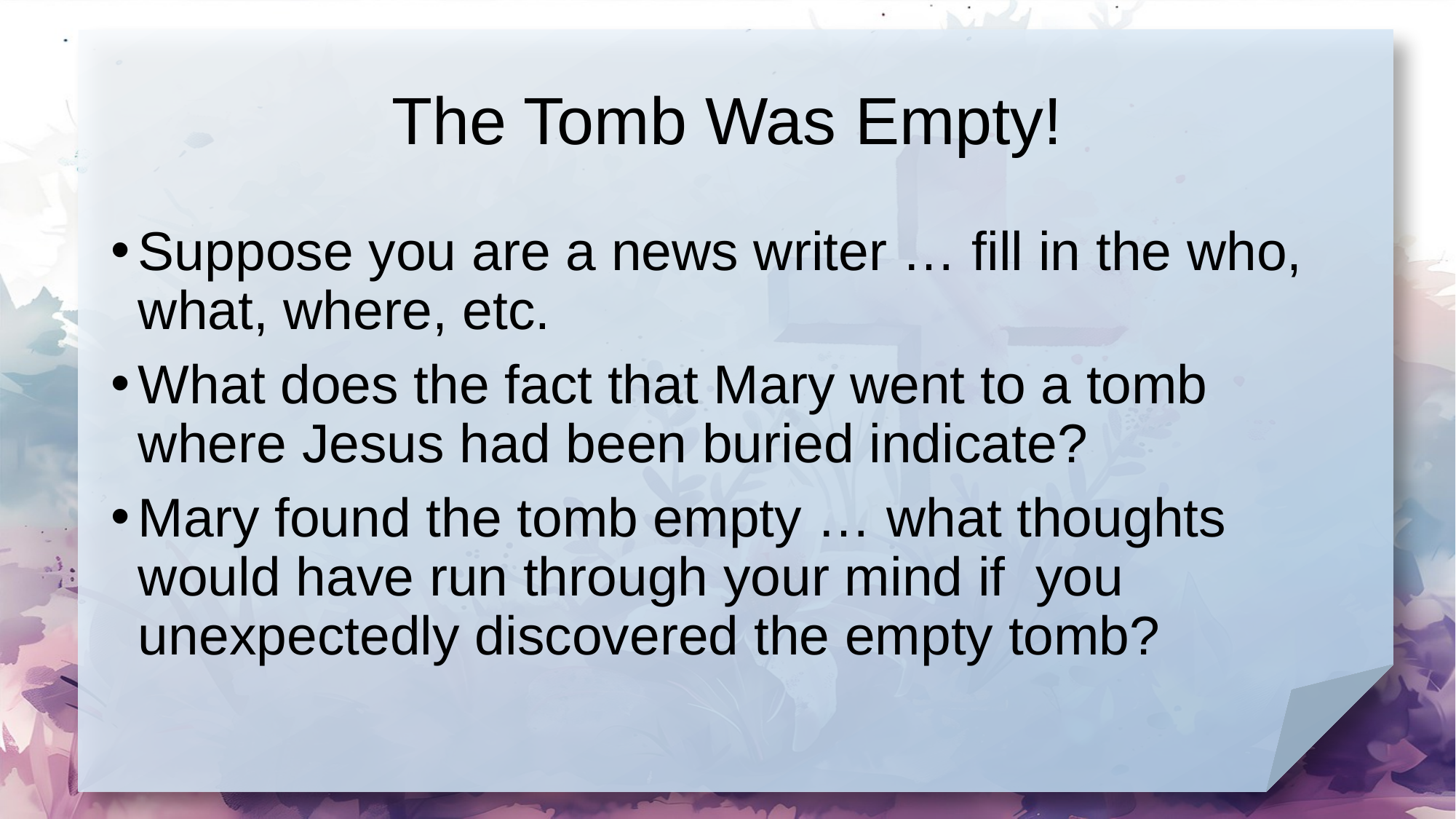

# The Tomb Was Empty!
Suppose you are a news writer … fill in the who, what, where, etc.
What does the fact that Mary went to a tomb where Jesus had been buried indicate?
Mary found the tomb empty … what thoughts would have run through your mind if  you unexpectedly discovered the empty tomb?